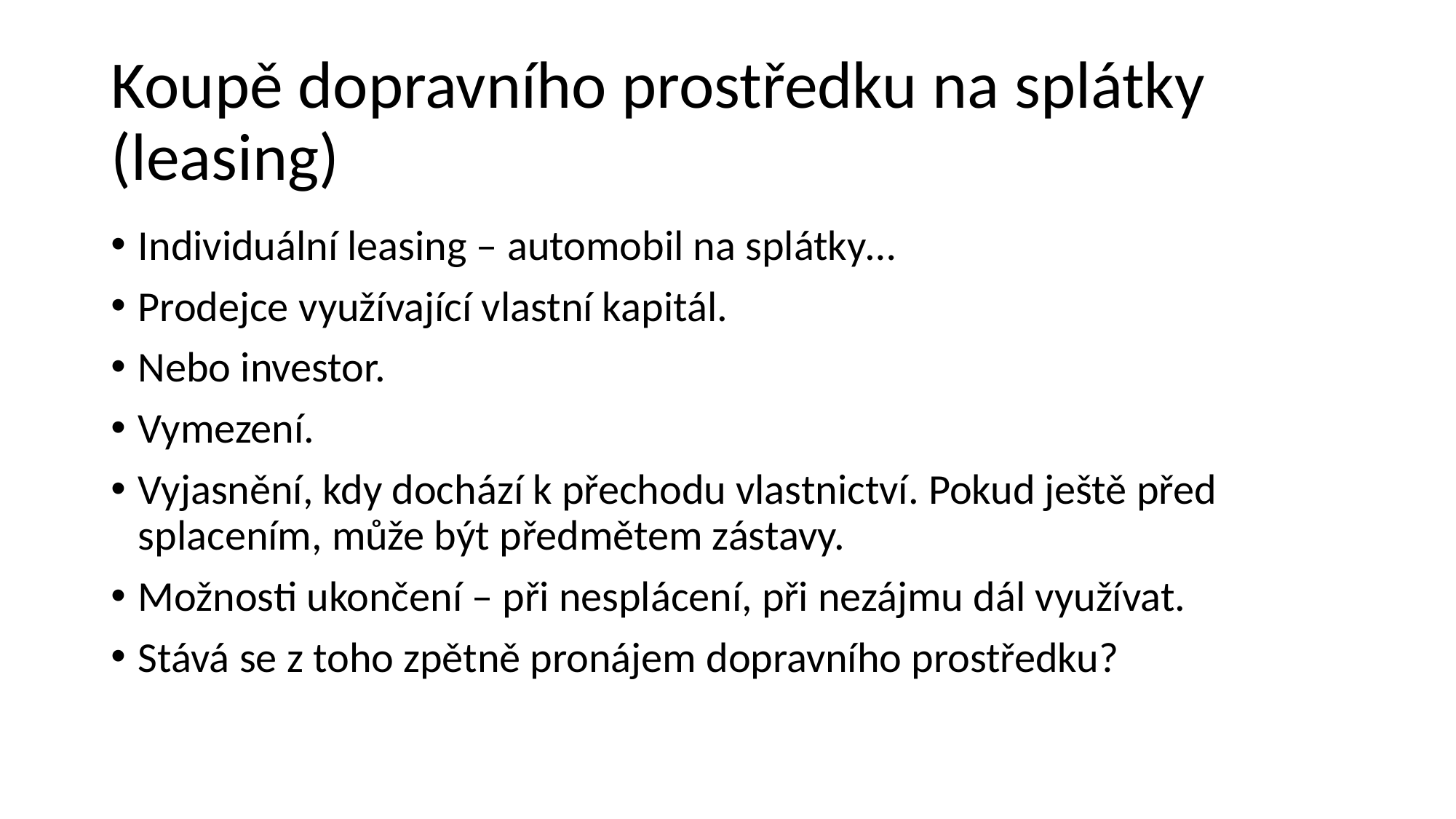

# Koupě dopravního prostředku na splátky (leasing)
Individuální leasing – automobil na splátky…
Prodejce využívající vlastní kapitál.
Nebo investor.
Vymezení.
Vyjasnění, kdy dochází k přechodu vlastnictví. Pokud ještě před splacením, může být předmětem zástavy.
Možnosti ukončení – při nesplácení, při nezájmu dál využívat.
Stává se z toho zpětně pronájem dopravního prostředku?